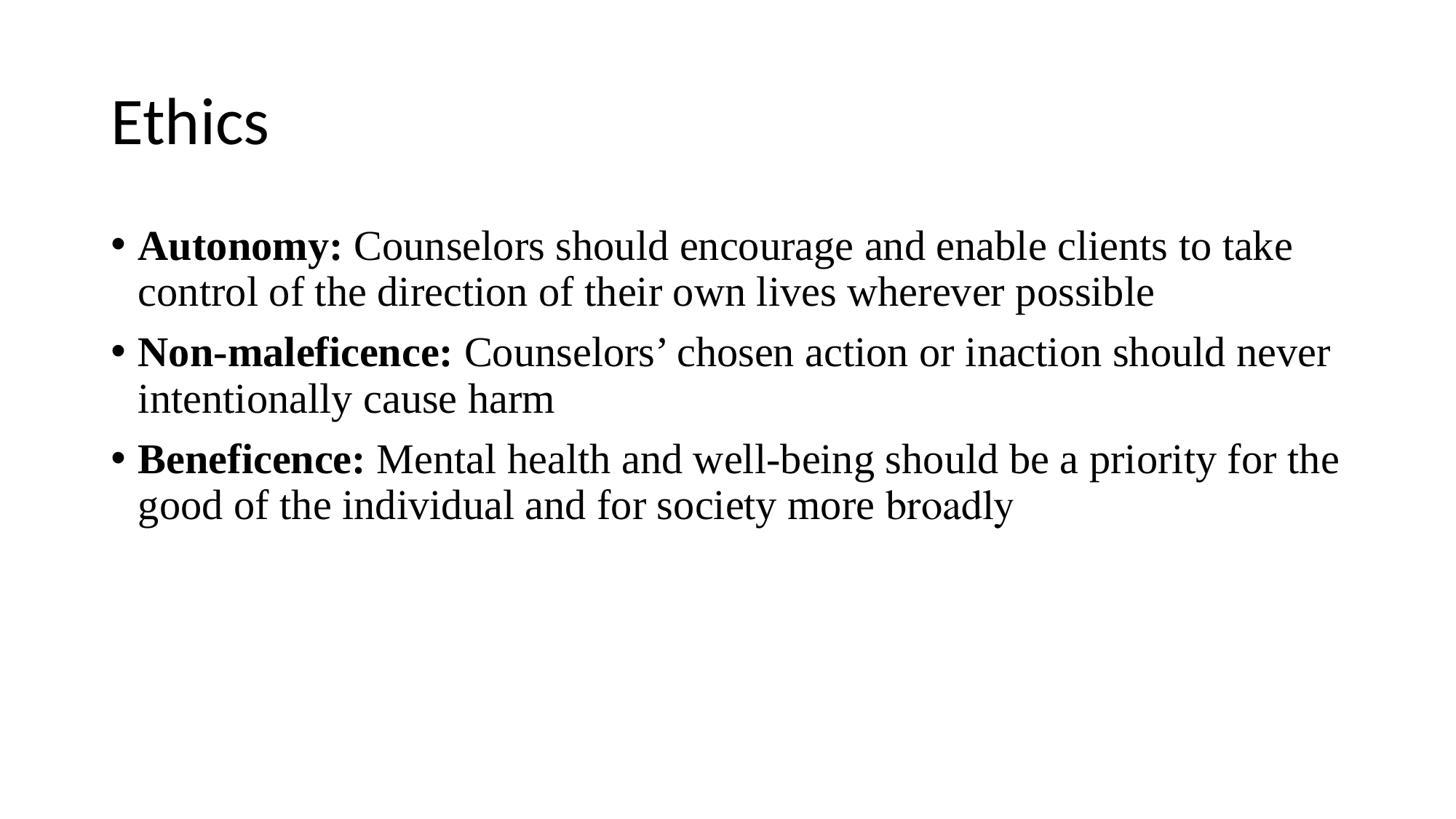

# Ethics
Autonomy: Counselors should encourage and enable clients to take control of the direction of their own lives wherever possible
Non-maleficence: Counselors’ chosen action or inaction should never intentionally cause harm
Beneficence: Mental health and well-being should be a priority for the good of the individual and for society more broadly